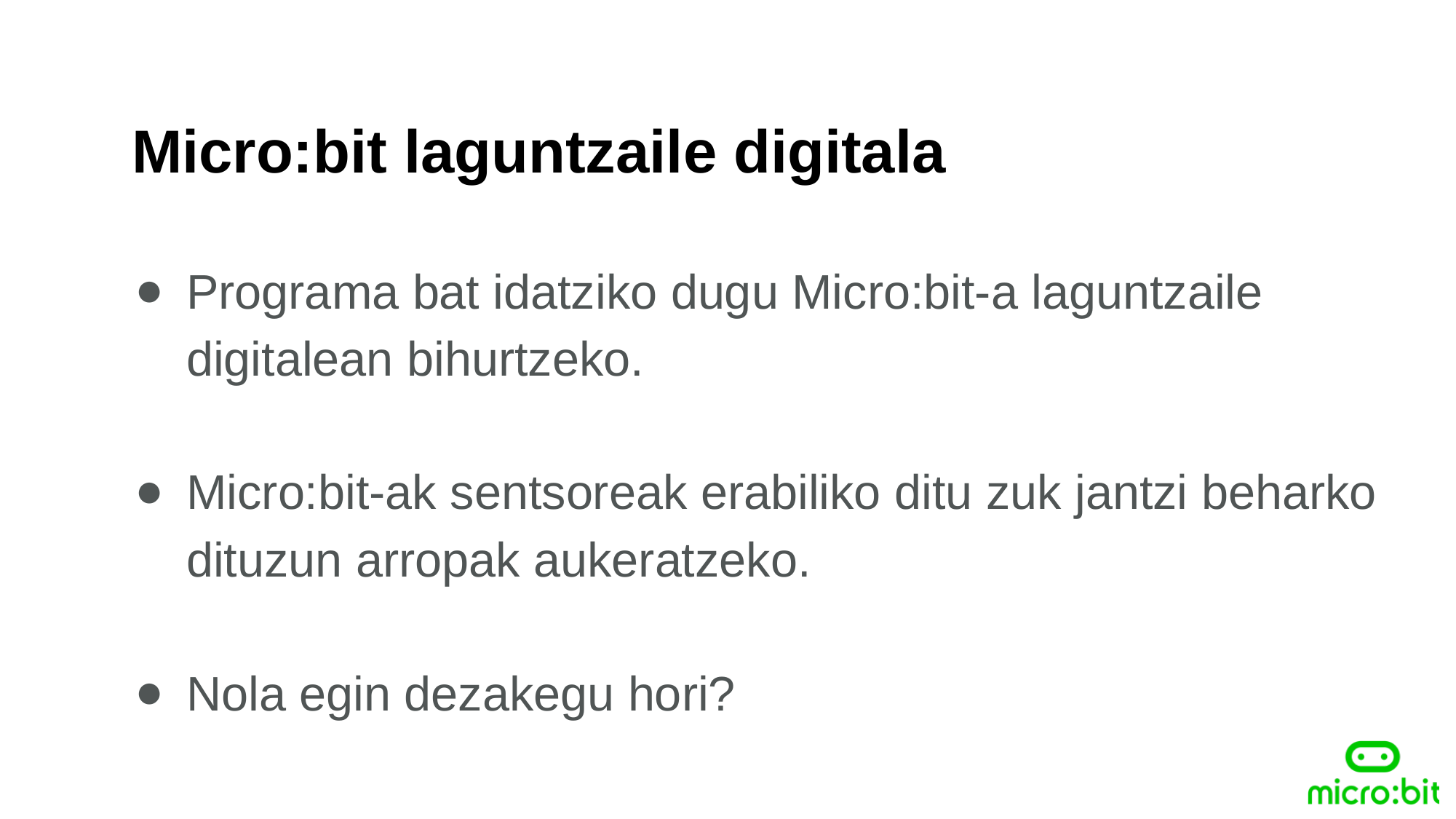

Micro:bit laguntzaile digitala

Programa bat idatziko dugu Micro:bit-a laguntzaile digitalean bihurtzeko.

Micro:bit-ak sentsoreak erabiliko ditu zuk jantzi beharko dituzun arropak aukeratzeko.

Nola egin dezakegu hori?